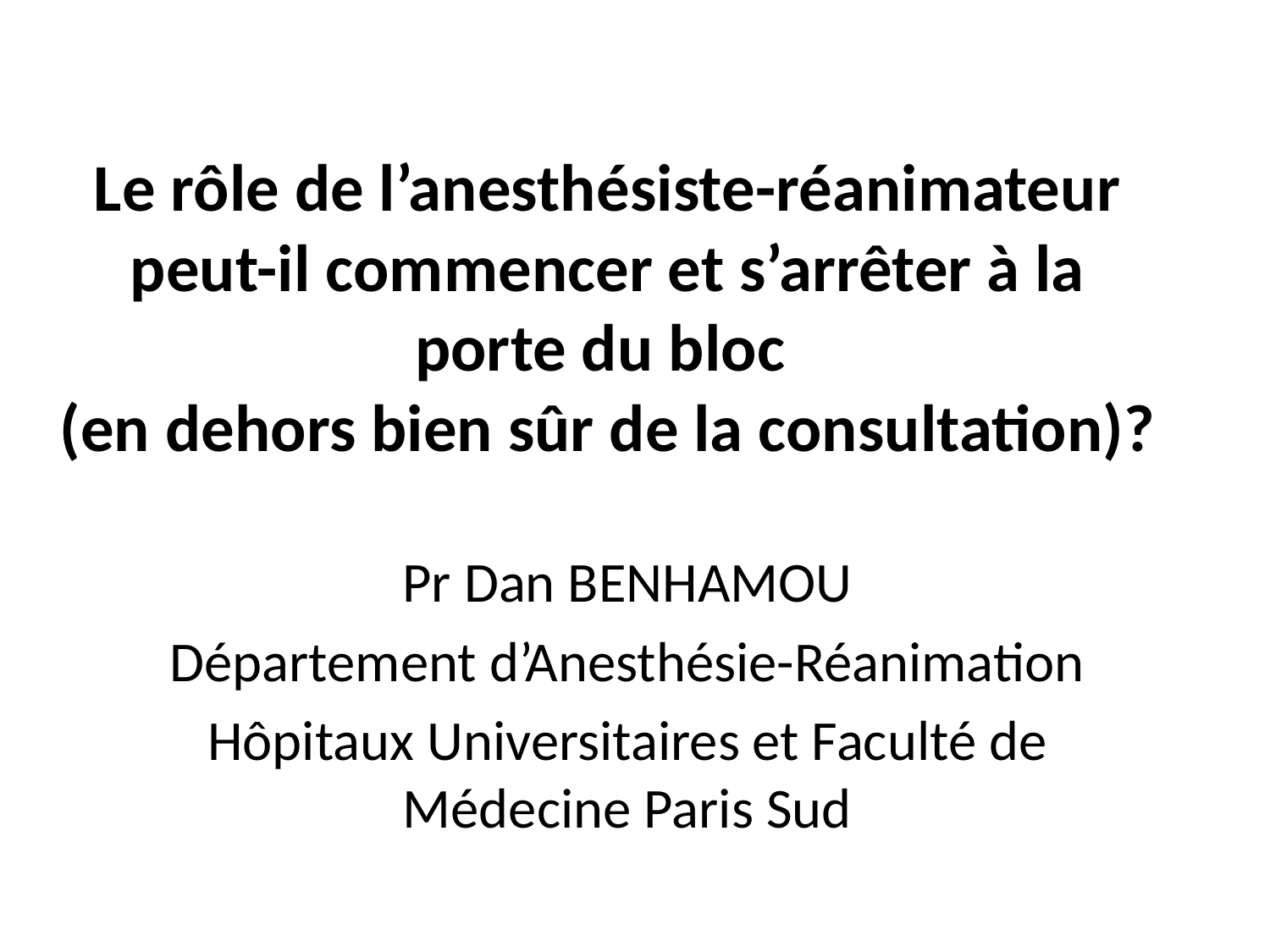

# Le rôle de l’anesthésiste-réanimateur peut-il commencer et s’arrêter à la porte du bloc (en dehors bien sûr de la consultation)?
Pr Dan BENHAMOU
Département d’Anesthésie-Réanimation
Hôpitaux Universitaires et Faculté de Médecine Paris Sud